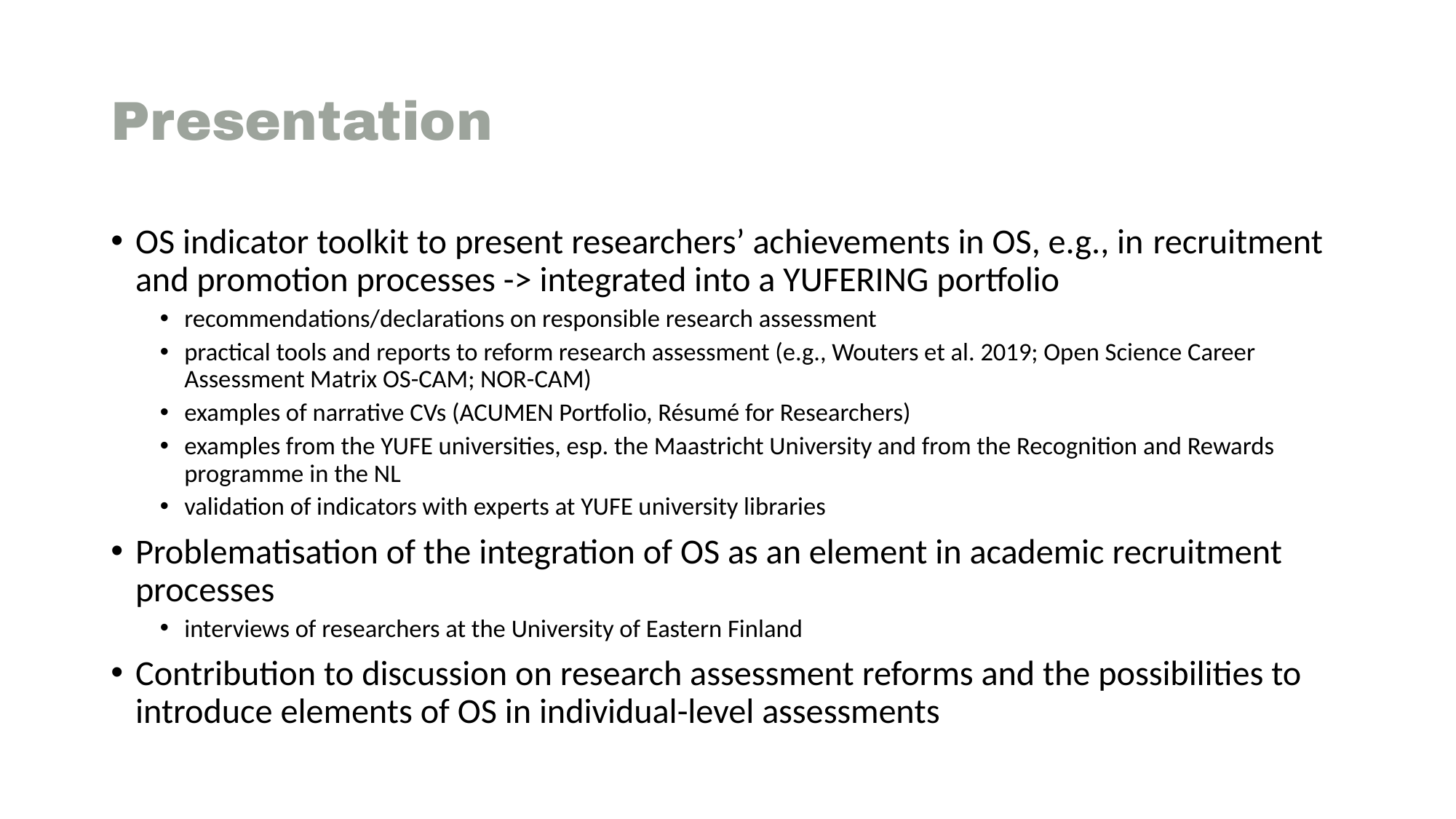

# Presentation
OS indicator toolkit to present researchers’ achievements in OS, e.g., in recruitment and promotion processes -> integrated into a YUFERING portfolio
recommendations/declarations on responsible research assessment
practical tools and reports to reform research assessment (e.g., Wouters et al. 2019; Open Science Career Assessment Matrix OS-CAM; NOR-CAM)
examples of narrative CVs (ACUMEN Portfolio, Résumé for Researchers)
examples from the YUFE universities, esp. the Maastricht University and from the Recognition and Rewards programme in the NL
validation of indicators with experts at YUFE university libraries
Problematisation of the integration of OS as an element in academic recruitment processes
interviews of researchers at the University of Eastern Finland
Contribution to discussion on research assessment reforms and the possibilities to introduce elements of OS in individual-level assessments